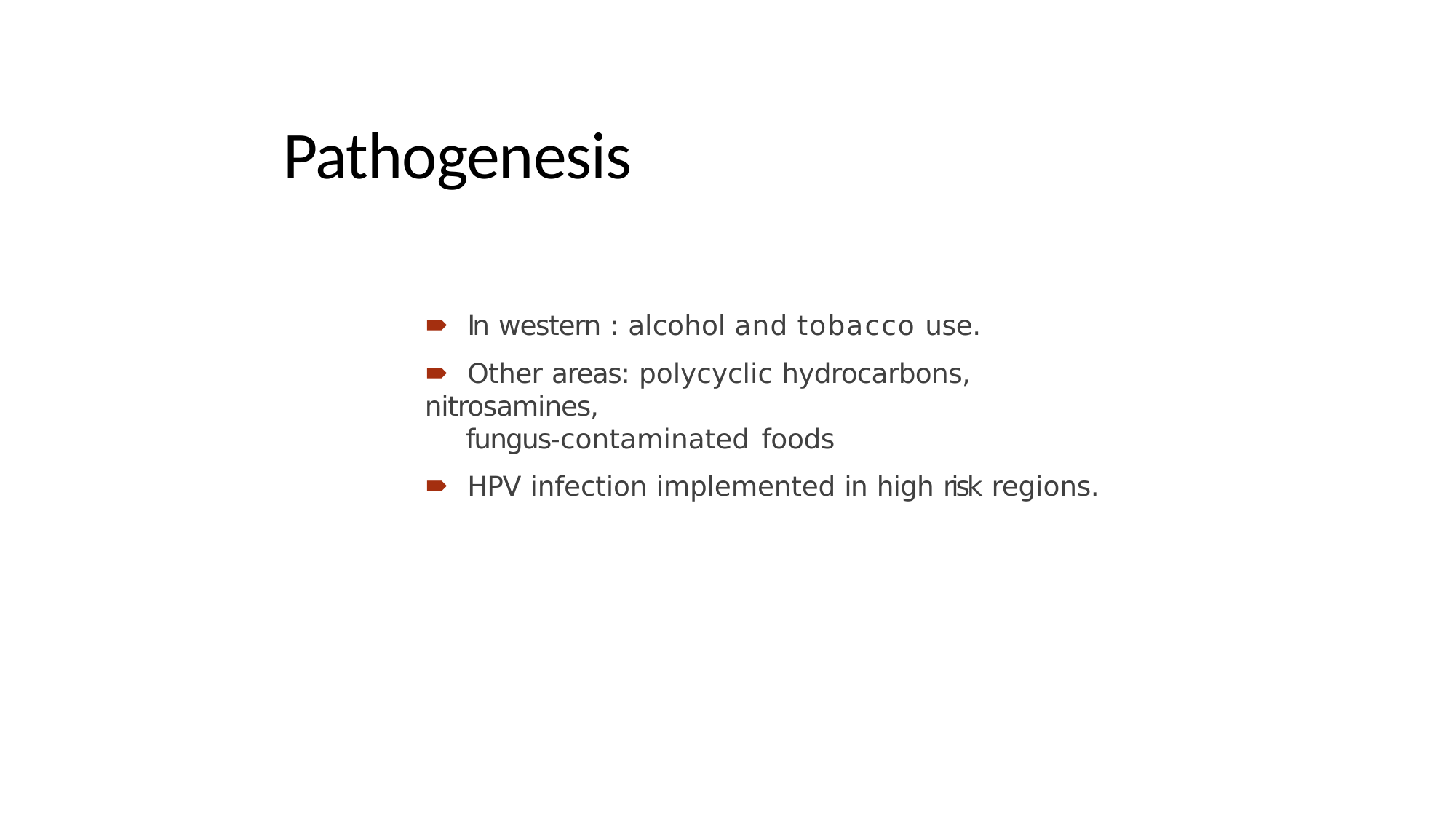

# Pathogenesis
🠶	In western : alcohol and tobacco use.
🠶	Other areas: polycyclic hydrocarbons, nitrosamines,
fungus-contaminated foods
🠶	HPV infection implemented in high risk regions.